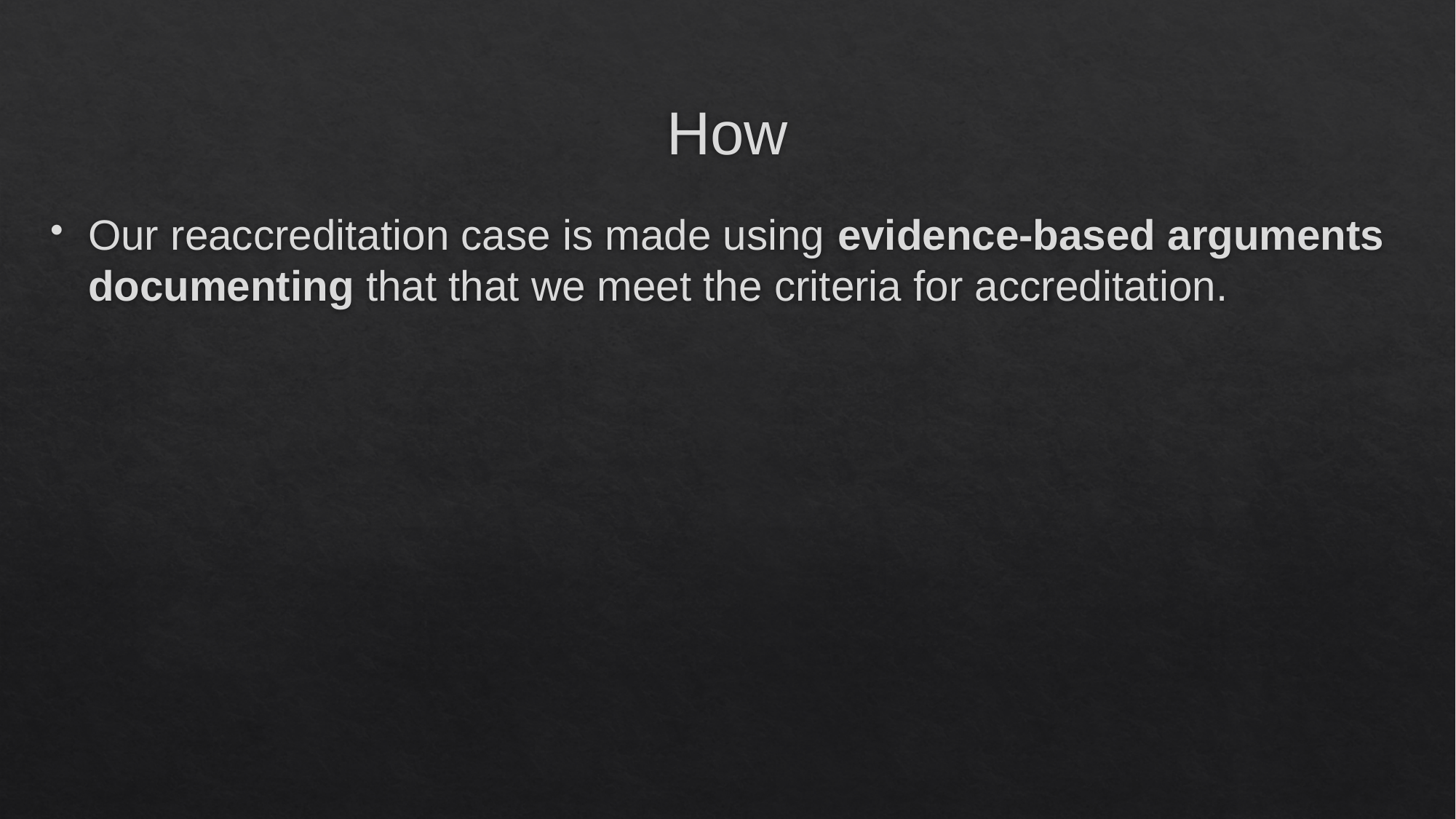

# How
Our reaccreditation case is made using evidence-based arguments documenting that that we meet the criteria for accreditation.